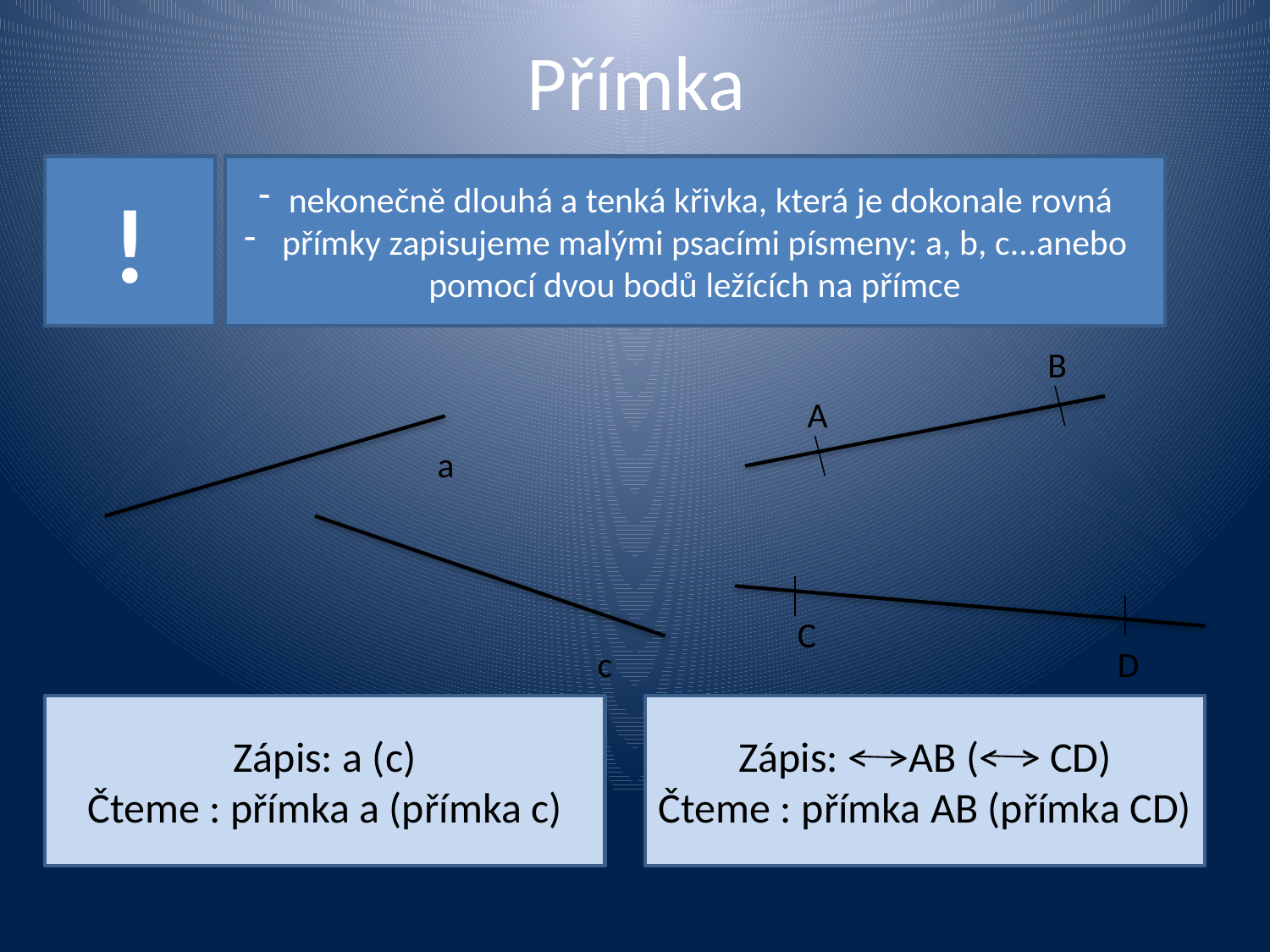

# Přímka
!
nekonečně dlouhá a tenká křivka, která je dokonale rovná
 přímky zapisujeme malými psacími písmeny: a, b, c...anebo pomocí dvou bodů ležících na přímce
B
A
a
C
c
D
Zápis: a (c)
Čteme : přímka a (přímka c)
Zápis: <  >AB (<  > CD)
Čteme : přímka AB (přímka CD)